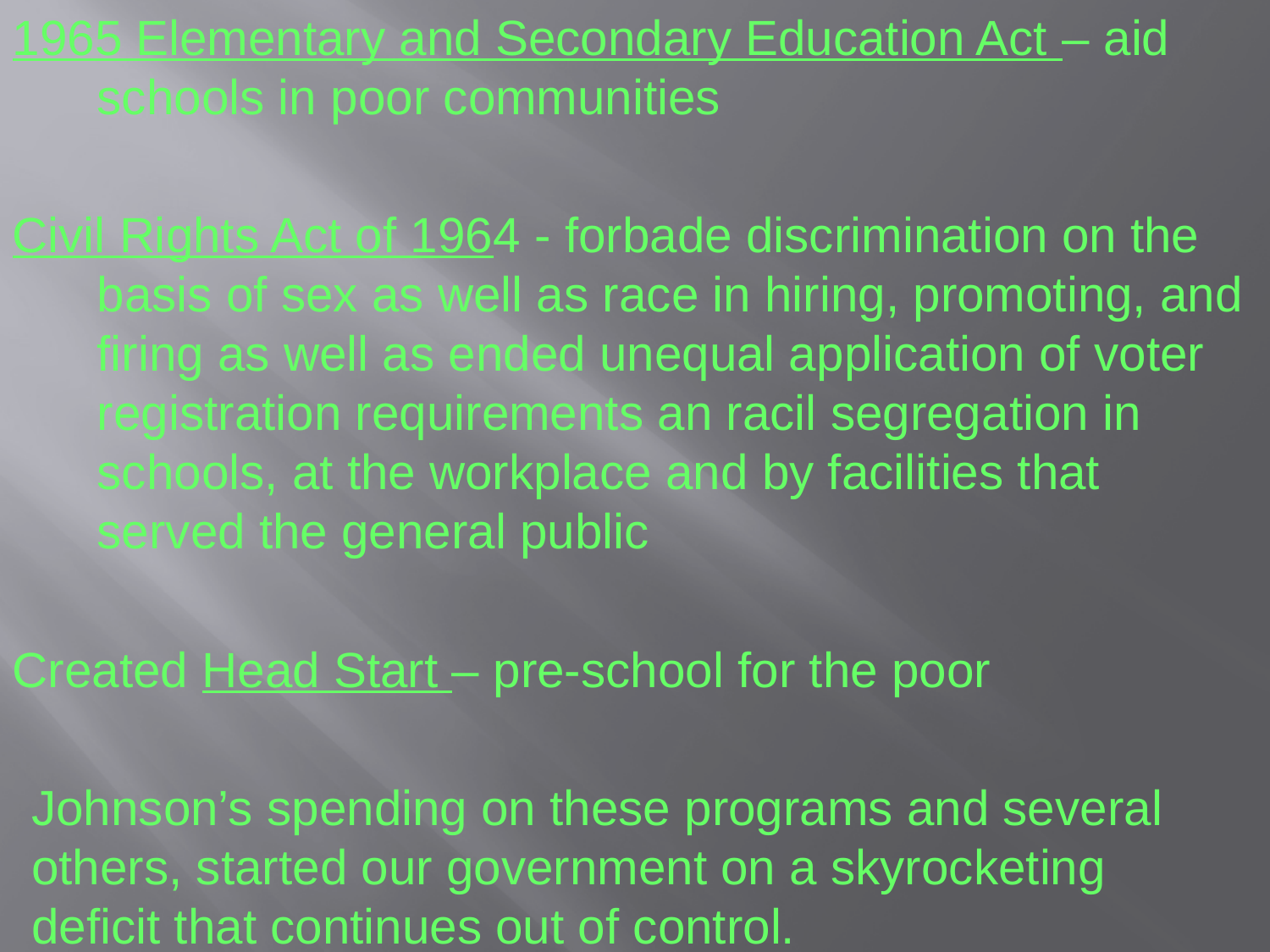

1965 Elementary and Secondary Education Act – aid schools in poor communities

Civil Rights Act of 1964 - forbade discrimination on the basis of sex as well as race in hiring, promoting, and firing as well as ended unequal application of voter registration requirements an racil segregation in schools, at the workplace and by facilities that served the general public

Created Head Start – pre-school for the poor

Johnson’s spending on these programs and several others, started our government on a skyrocketing deficit that continues out of control.